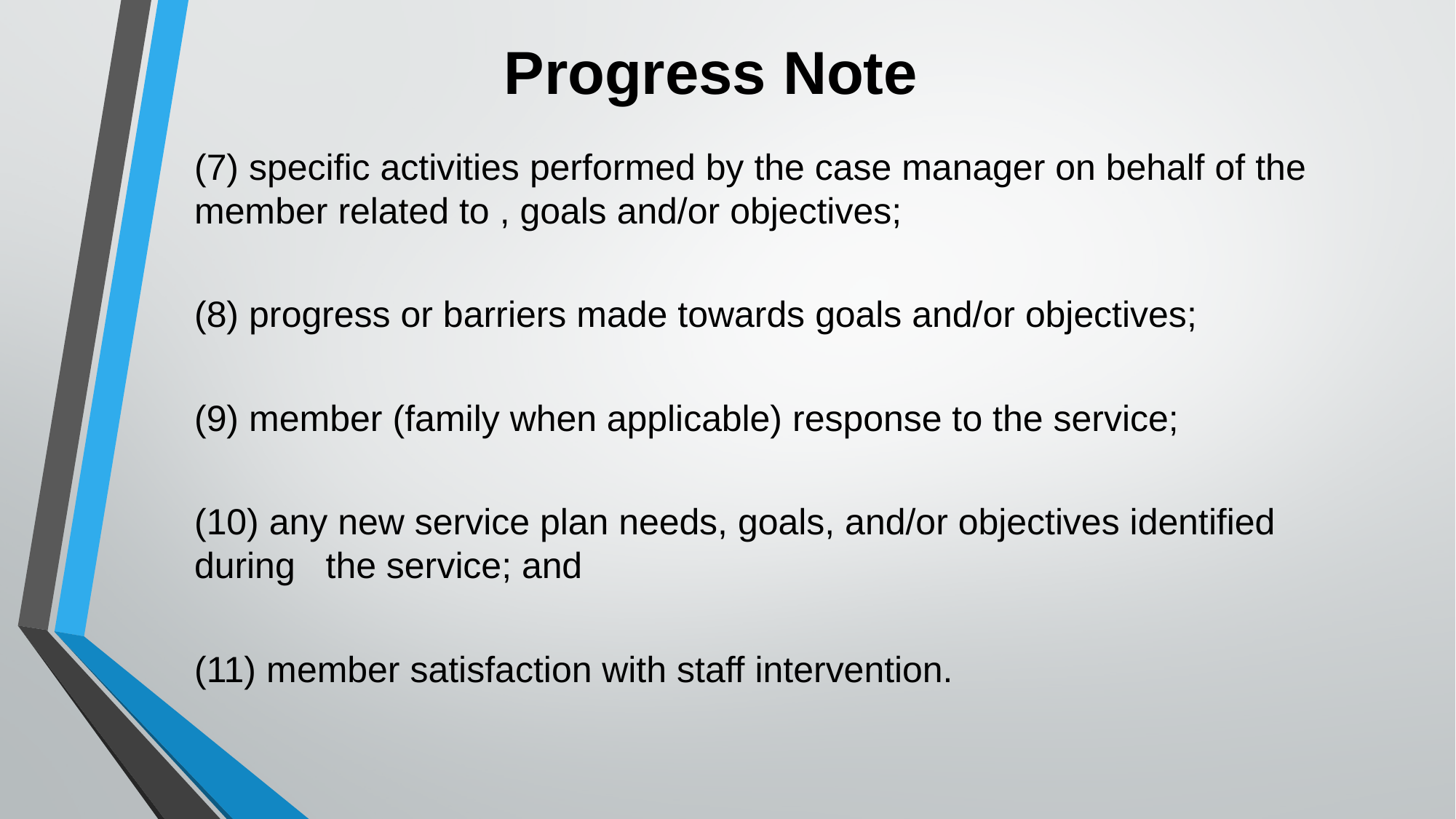

# Progress Note
(7) specific activities performed by the case manager on behalf of the member related to , goals and/or objectives;
(8) progress or barriers made towards goals and/or objectives;
(9) member (family when applicable) response to the service;
(10) any new service plan needs, goals, and/or objectives identified during   the service; and
(11) member satisfaction with staff intervention.